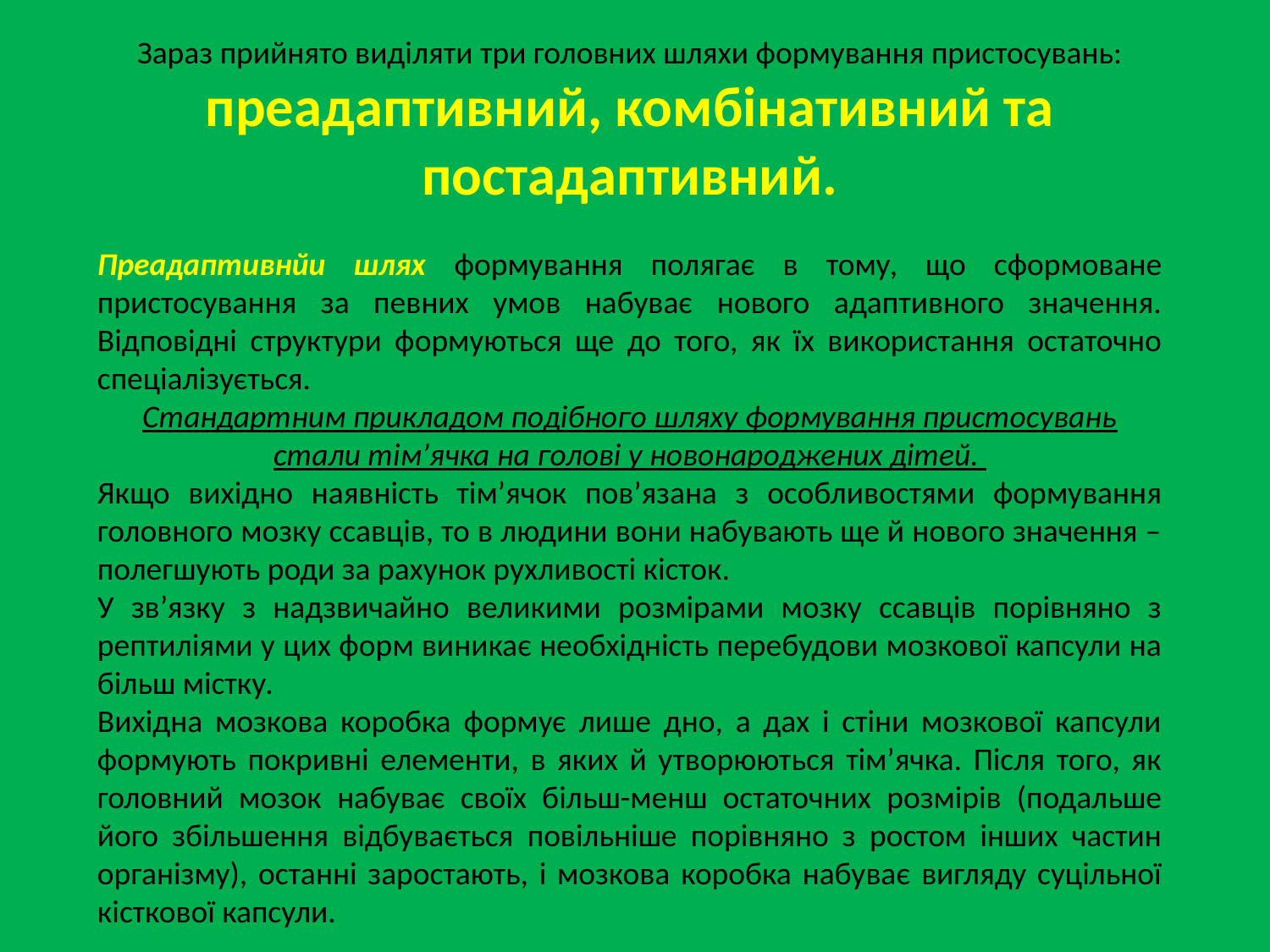

Зараз прийнято виділяти три головних шляхи формування пристосувань: преадаптивний, комбінативний та постадаптивний.

Преадаптивнйи шлях формування полягає в тому, що сформоване пристосування за певних умов набуває нового адаптивного значення. Відповідні структури формуються ще до того, як їх використання остаточно спеціалізується.
Стандартним прикладом подібного шляху формування пристосувань стали тім’ячка на голові у новонароджених дітей.
Якщо вихідно наявність тім’ячок пов’язана з особливостями формування головного мозку ссавців, то в людини вони набувають ще й нового значення – полегшують роди за рахунок рухливості кісток.
У зв’язку з надзвичайно великими розмірами мозку ссавців порівняно з рептиліями у цих форм виникає необхідність перебудови мозкової капсули на більш містку.
Вихідна мозкова коробка формує лише дно, а дах і стіни мозкової капсули формують покривні елементи, в яких й утворюються тім’ячка. Після того, як головний мозок набуває своїх більш-менш остаточних розмірів (подальше його збільшення відбувається повільніше порівняно з ростом інших частин організму), останні заростають, і мозкова коробка набуває вигляду суцільної кісткової капсули.